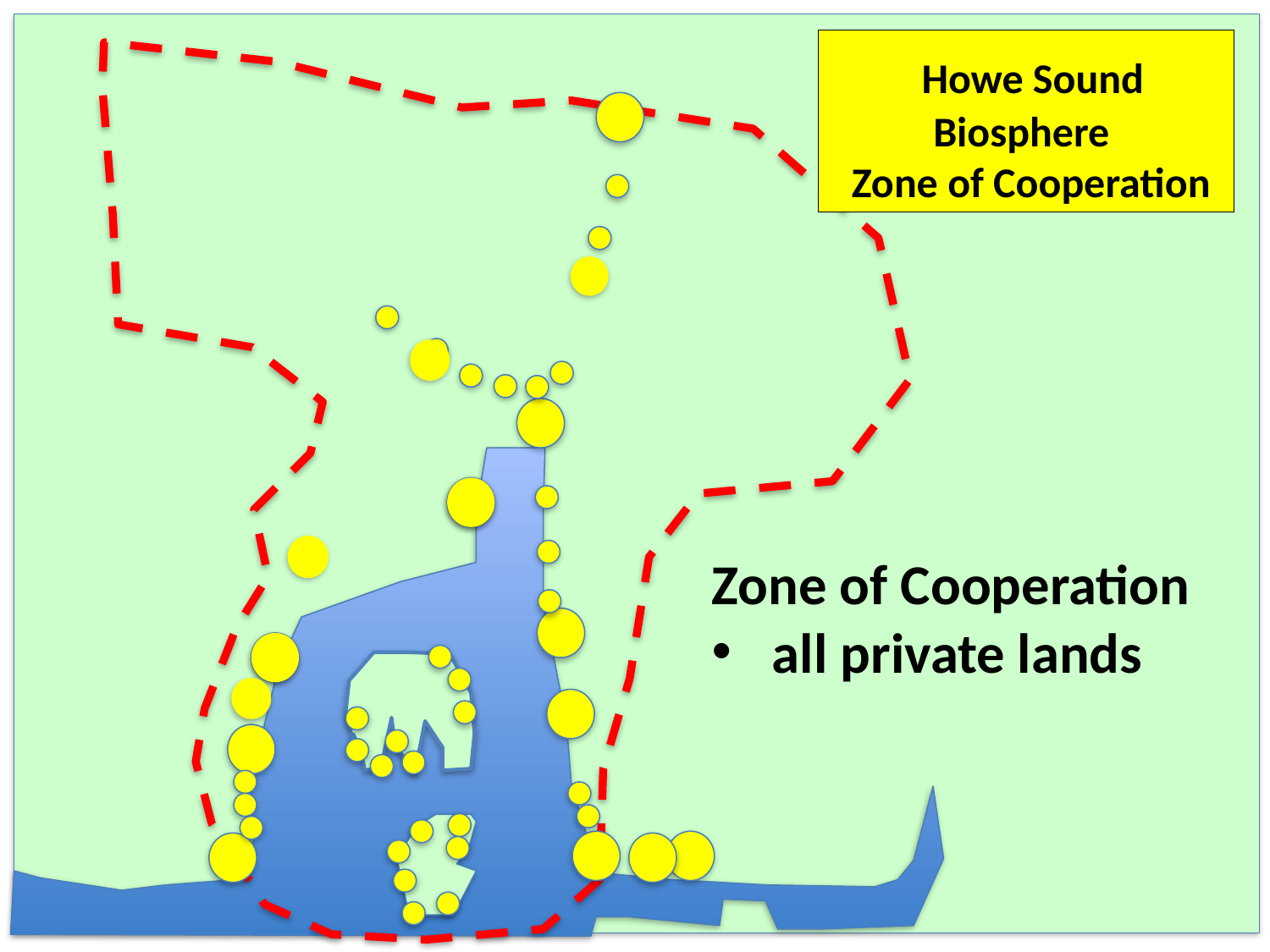

Howe Sound Biosphere
 Zone of Cooperation

Zone of Cooperation
 all private lands

15/10/2016

16